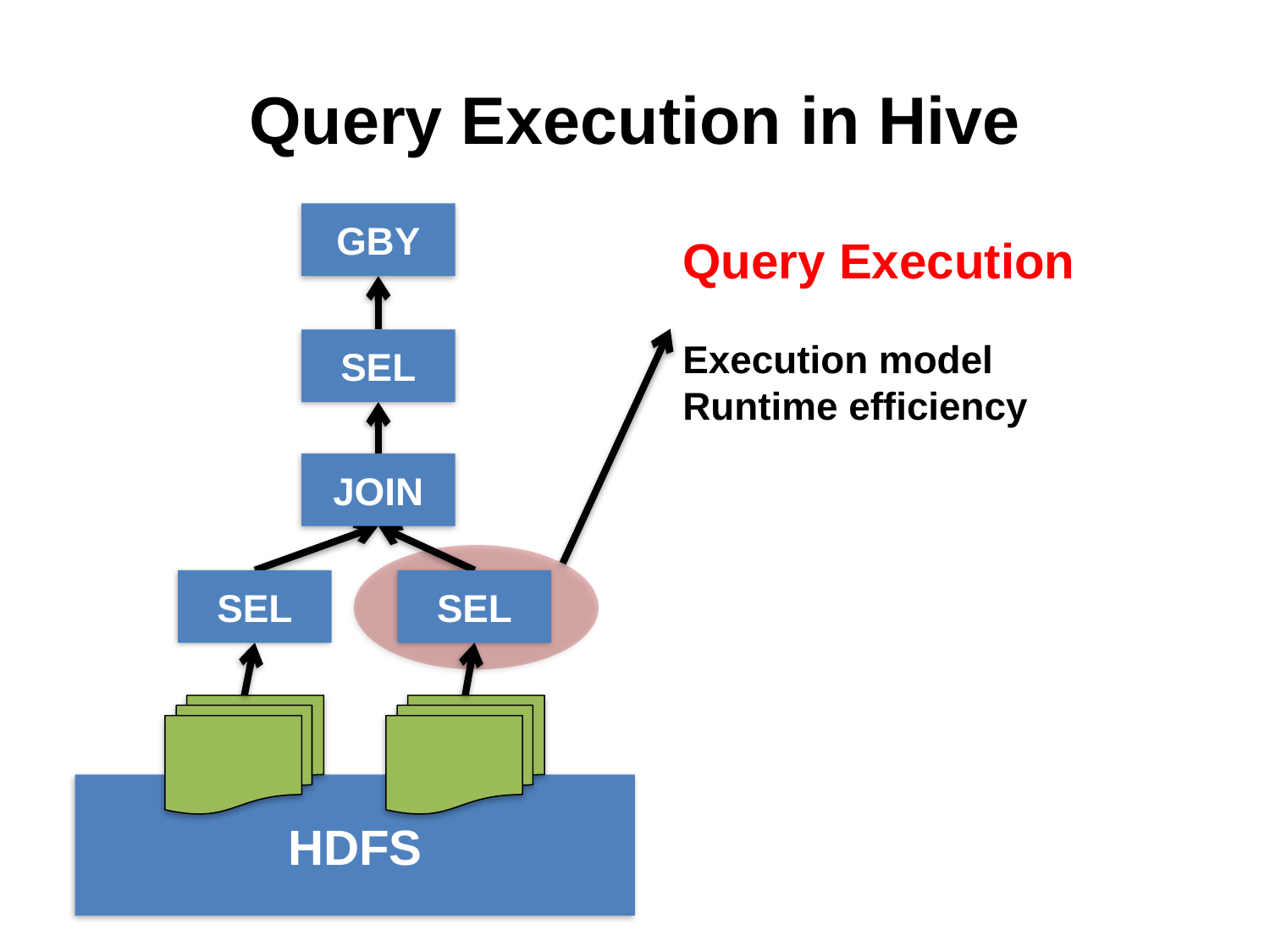

# Query Execution in Hive
GBY
SEL
JOIN
SEL
SEL
Query Execution

Execution model
Runtime efficiency

HDFS